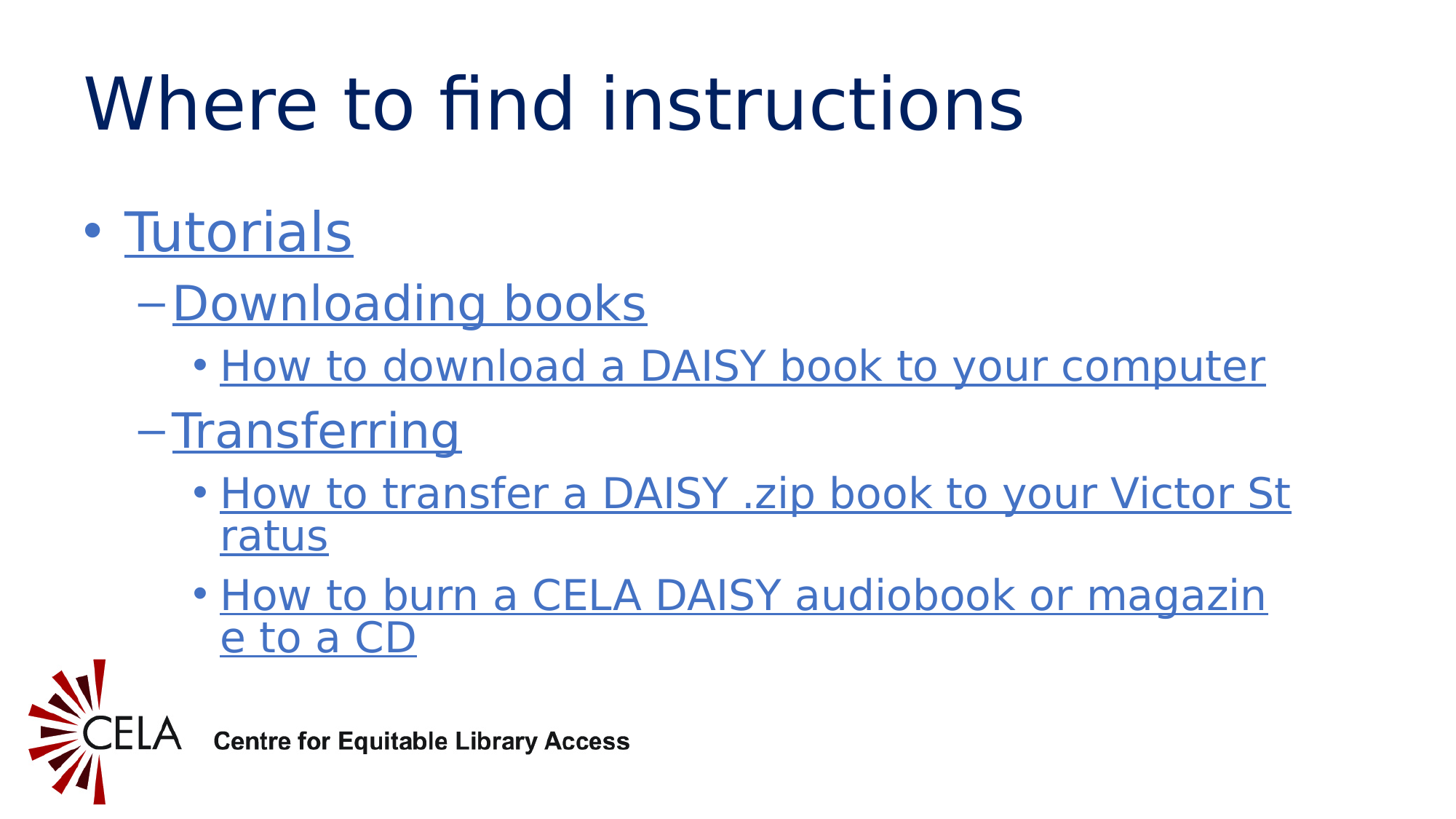

# Where to find instructions
Tutorials
Downloading books
How to download a DAISY book to your computer
Transferring
How to transfer a DAISY .zip book to your Victor Stratus
How to burn a CELA DAISY audiobook or magazine to a CD